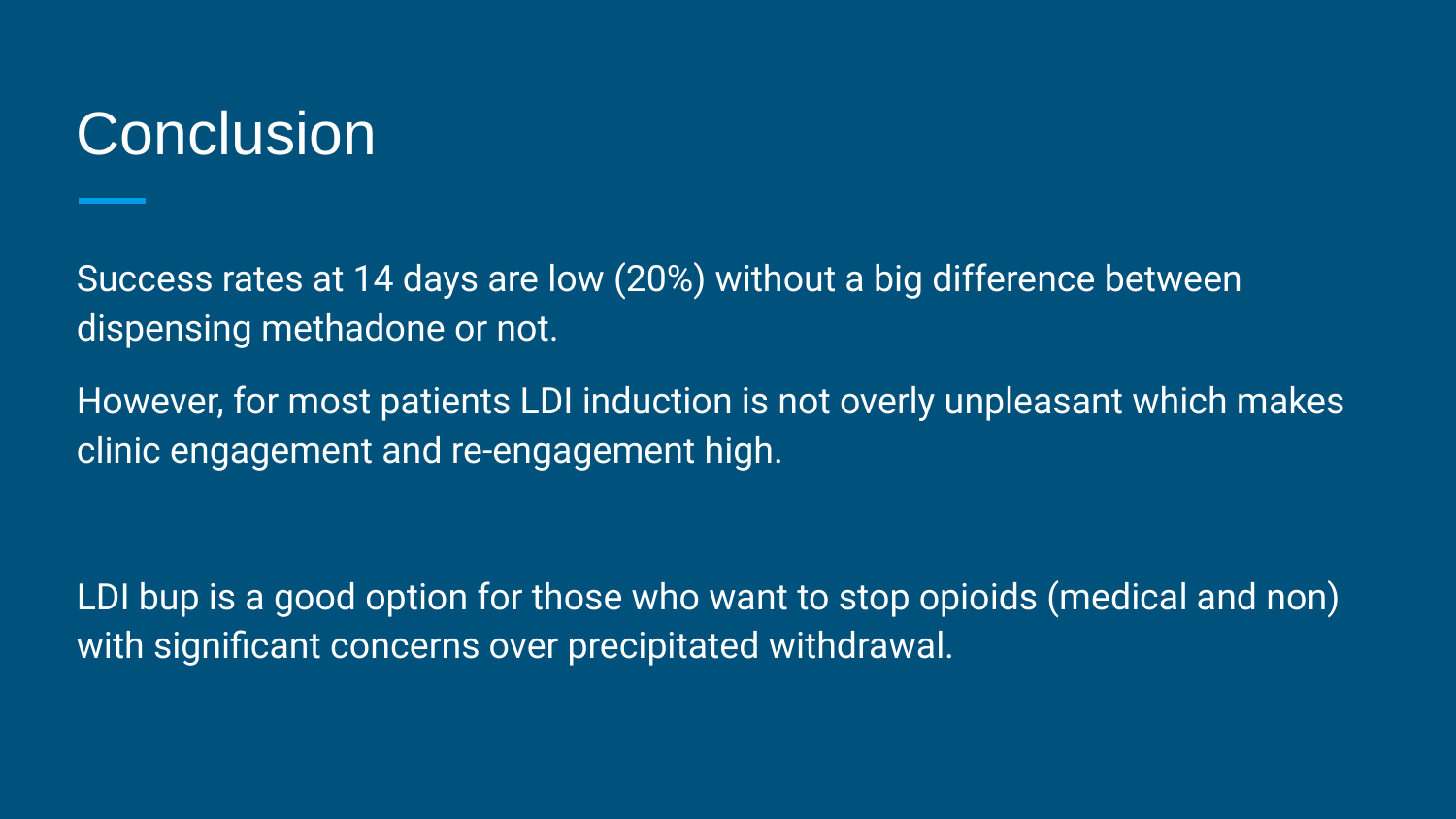

# Conclusion
Success rates at 14 days are low (20%) without a big difference between dispensing methadone or not.
However, for most patients LDI induction is not overly unpleasant which makes clinic engagement and re-engagement high.

LDI bup is a good option for those who want to stop opioids (medical and non) with significant concerns over precipitated withdrawal.